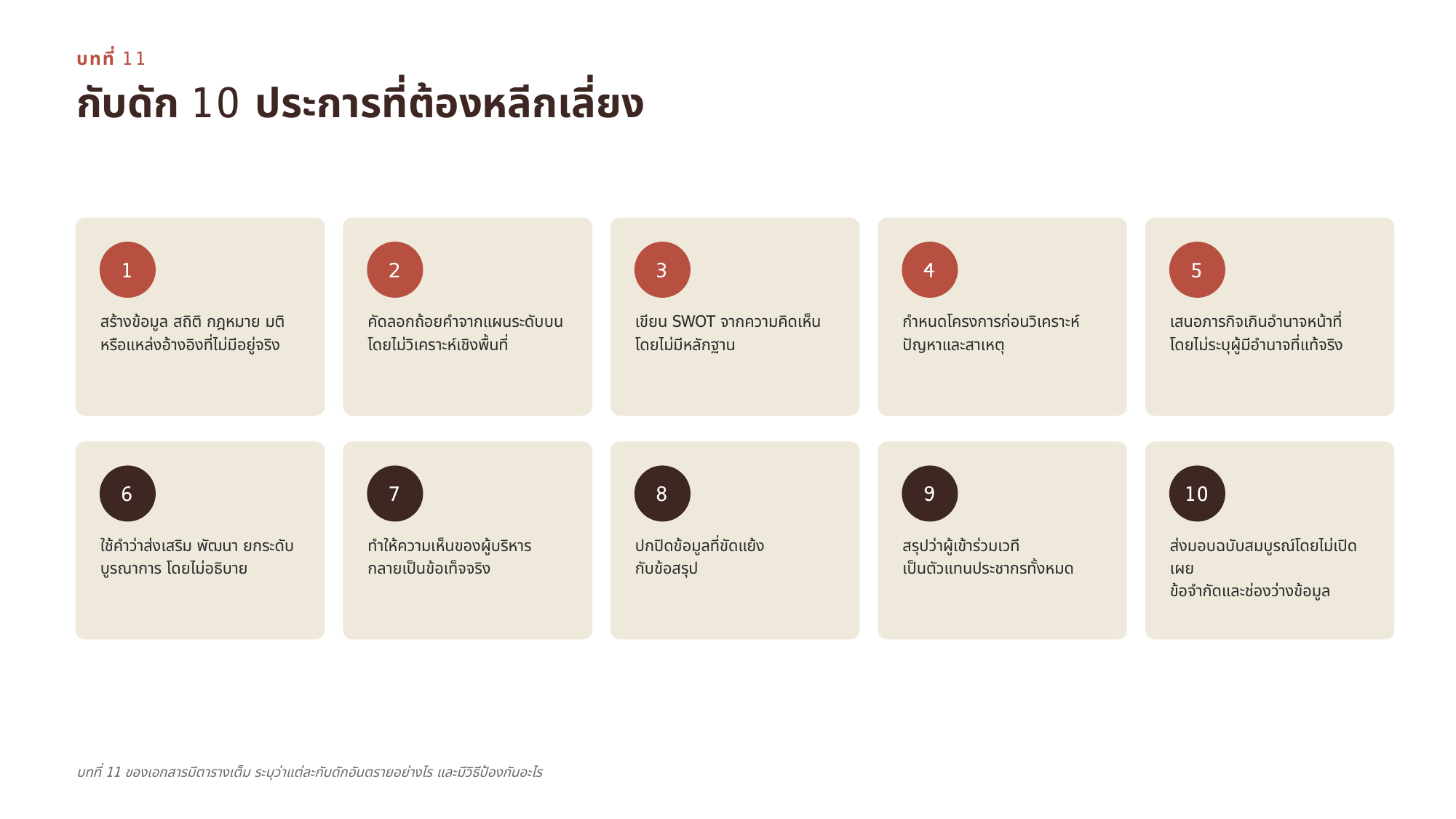

บทที่ 11
กับดัก 10 ประการที่ต้องหลีกเลี่ยง

1

2

3

4

5
สร้างข้อมูล สถิติ กฎหมาย มติ
หรือแหล่งอ้างอิงที่ไม่มีอยู่จริง
คัดลอกถ้อยคำจากแผนระดับบน
โดยไม่วิเคราะห์เชิงพื้นที่
เขียน SWOT จากความคิดเห็น
โดยไม่มีหลักฐาน
กำหนดโครงการก่อนวิเคราะห์
ปัญหาและสาเหตุ
เสนอภารกิจเกินอำนาจหน้าที่
โดยไม่ระบุผู้มีอำนาจที่แท้จริง

6

7

8

9

10
ใช้คำว่าส่งเสริม พัฒนา ยกระดับ
บูรณาการ โดยไม่อธิบาย
ทำให้ความเห็นของผู้บริหาร
กลายเป็นข้อเท็จจริง
ปกปิดข้อมูลที่ขัดแย้ง
กับข้อสรุป
สรุปว่าผู้เข้าร่วมเวที
เป็นตัวแทนประชากรทั้งหมด
ส่งมอบฉบับสมบูรณ์โดยไม่เปิดเผย
ข้อจำกัดและช่องว่างข้อมูล
บทที่ 11 ของเอกสารมีตารางเต็ม ระบุว่าแต่ละกับดักอันตรายอย่างไร และมีวิธีป้องกันอะไร